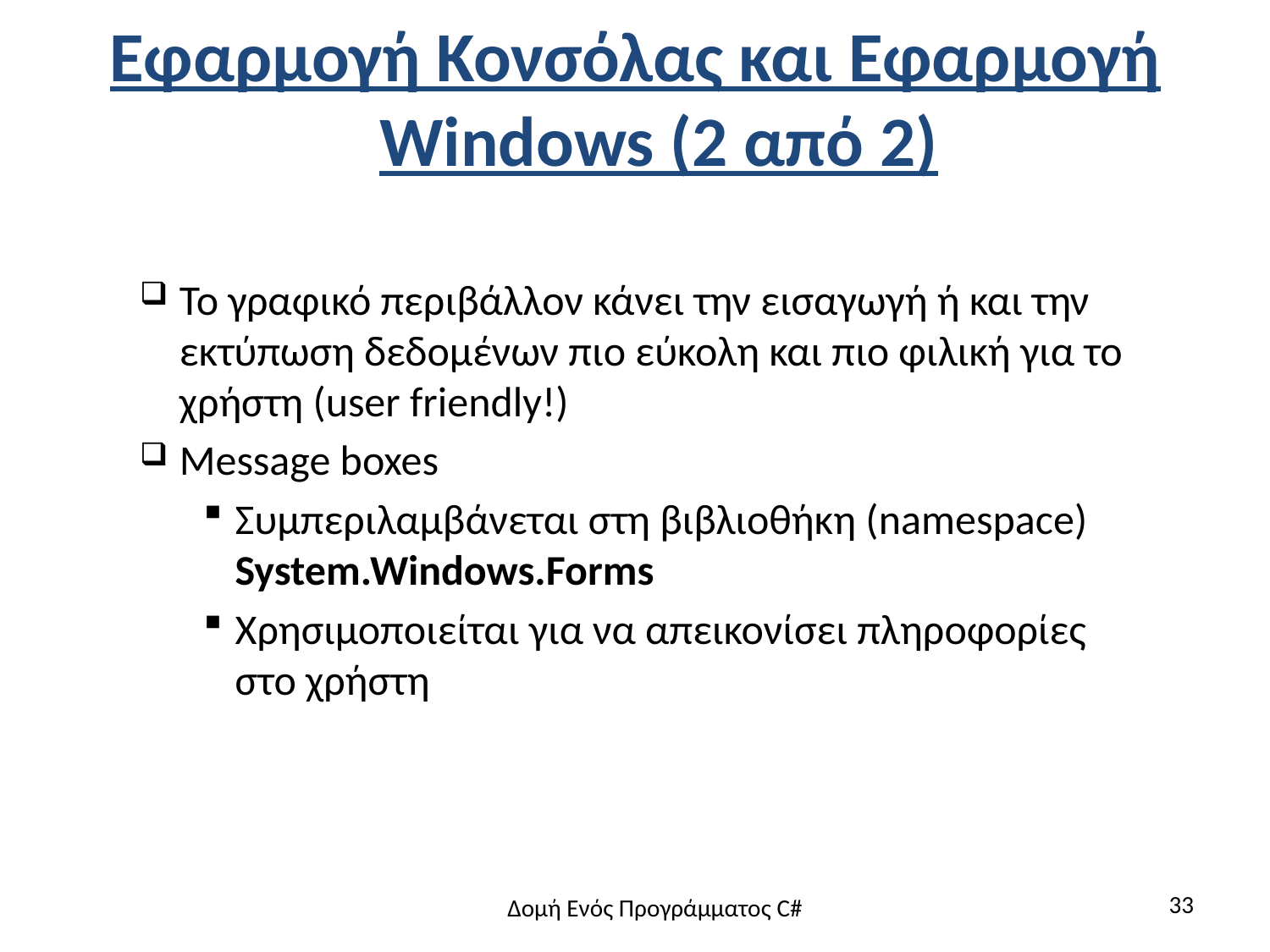

# Εφαρμογή Κονσόλας και Εφαρμογή Windows (2 από 2)
Το γραφικό περιβάλλον κάνει την εισαγωγή ή και την εκτύπωση δεδομένων πιο εύκολη και πιο φιλική για το χρήστη (user friendly!)
Message boxes
Συμπεριλαμβάνεται στη βιβλιοθήκη (namespace) System.Windows.Forms
Χρησιμοποιείται για να απεικονίσει πληροφορίες στο χρήστη
33
Δομή Ενός Προγράμματος C#